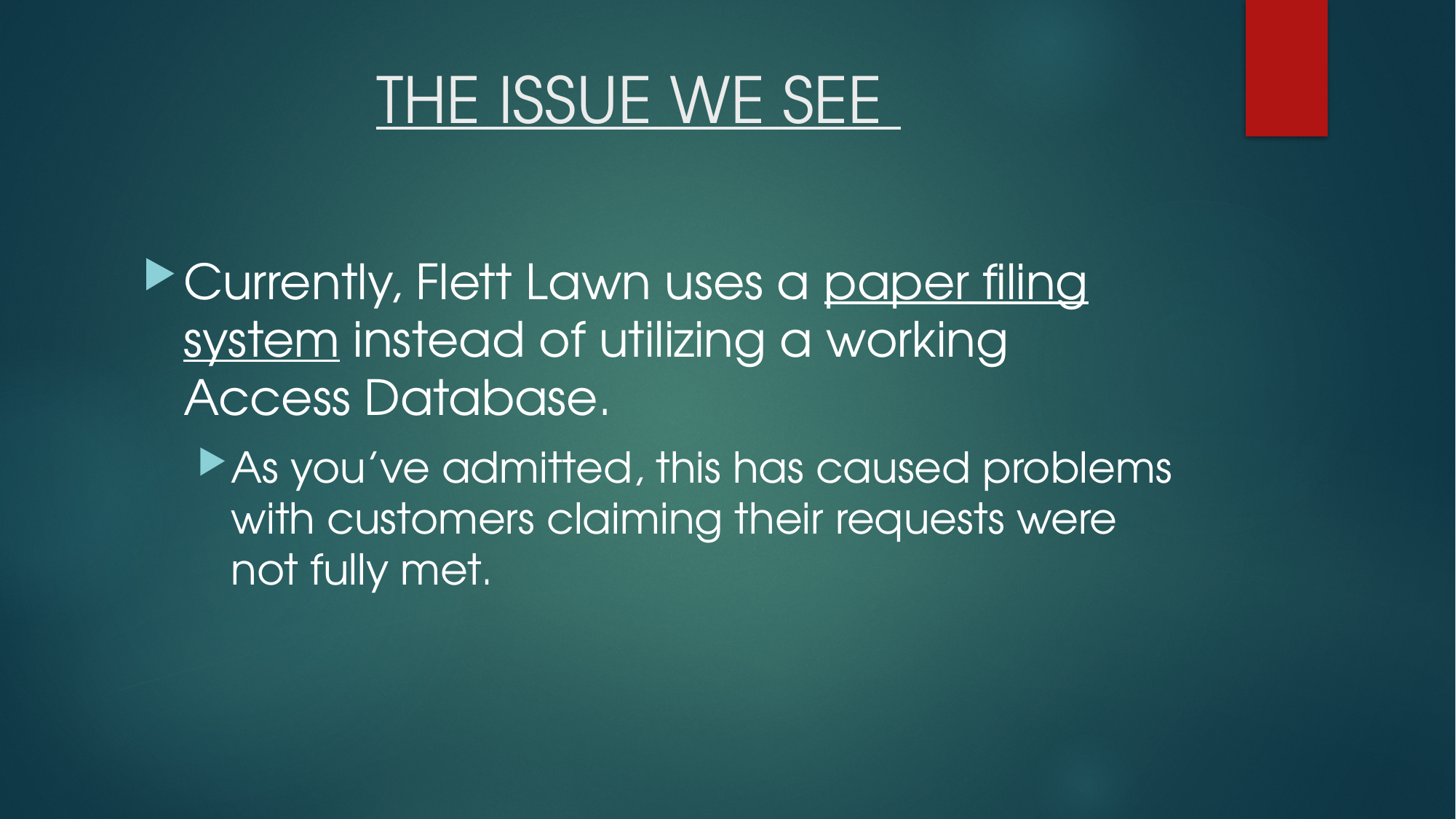

# THE ISSUE WE SEE
Currently, Flett Lawn uses a paper filing system instead of utilizing a working Access Database.
As you’ve admitted, this has caused problems with customers claiming their requests were not fully met.